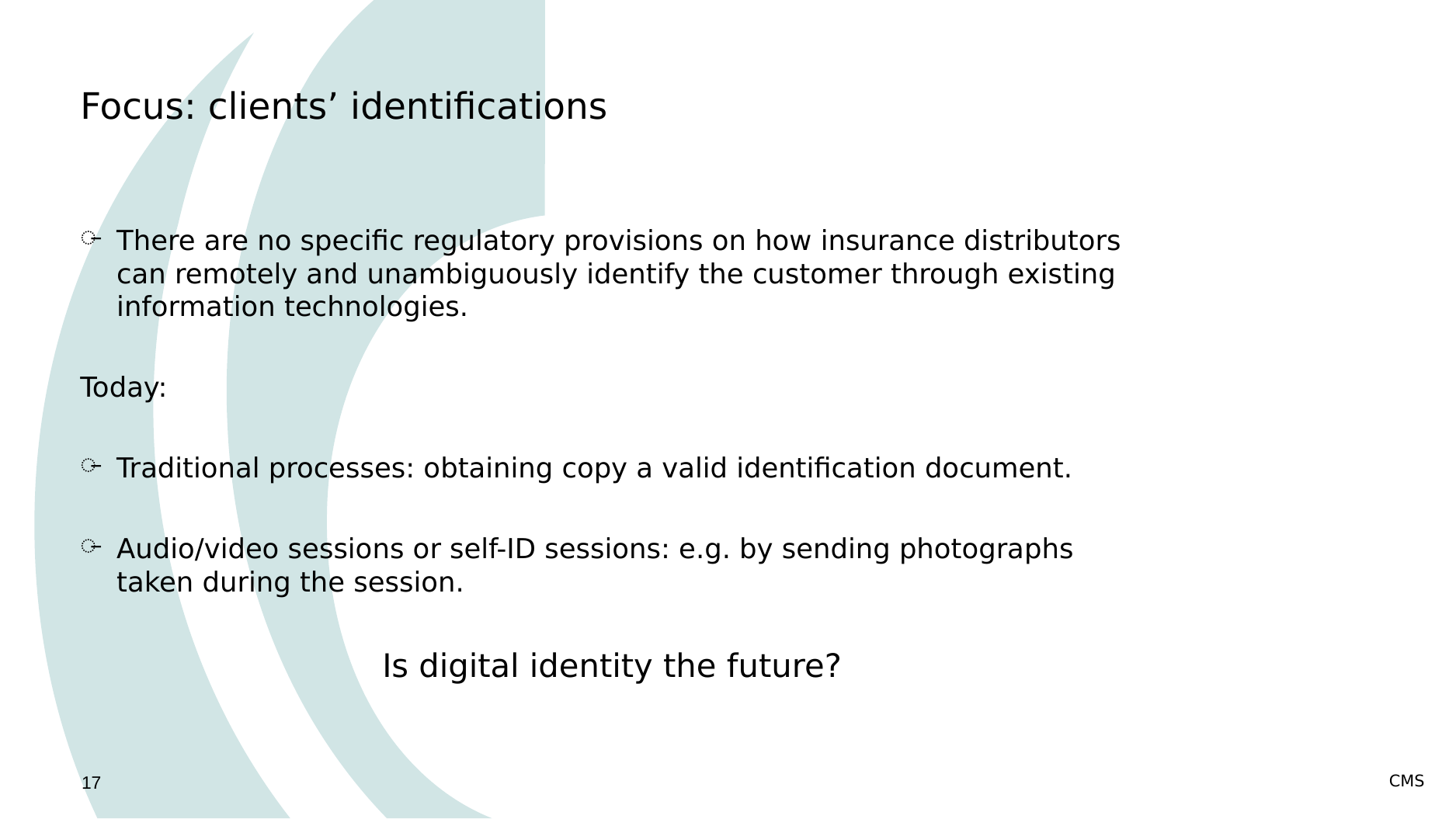

Focus: clients’ identifications

There are no specific regulatory provisions on how insurance distributors can remotely and unambiguously identify the customer through existing information technologies.

Today:

Traditional processes: obtaining copy a valid identification document.

Audio/video sessions or self-ID sessions: e.g. by sending photographs taken during the session.

Is digital identity the future?

CMS
17